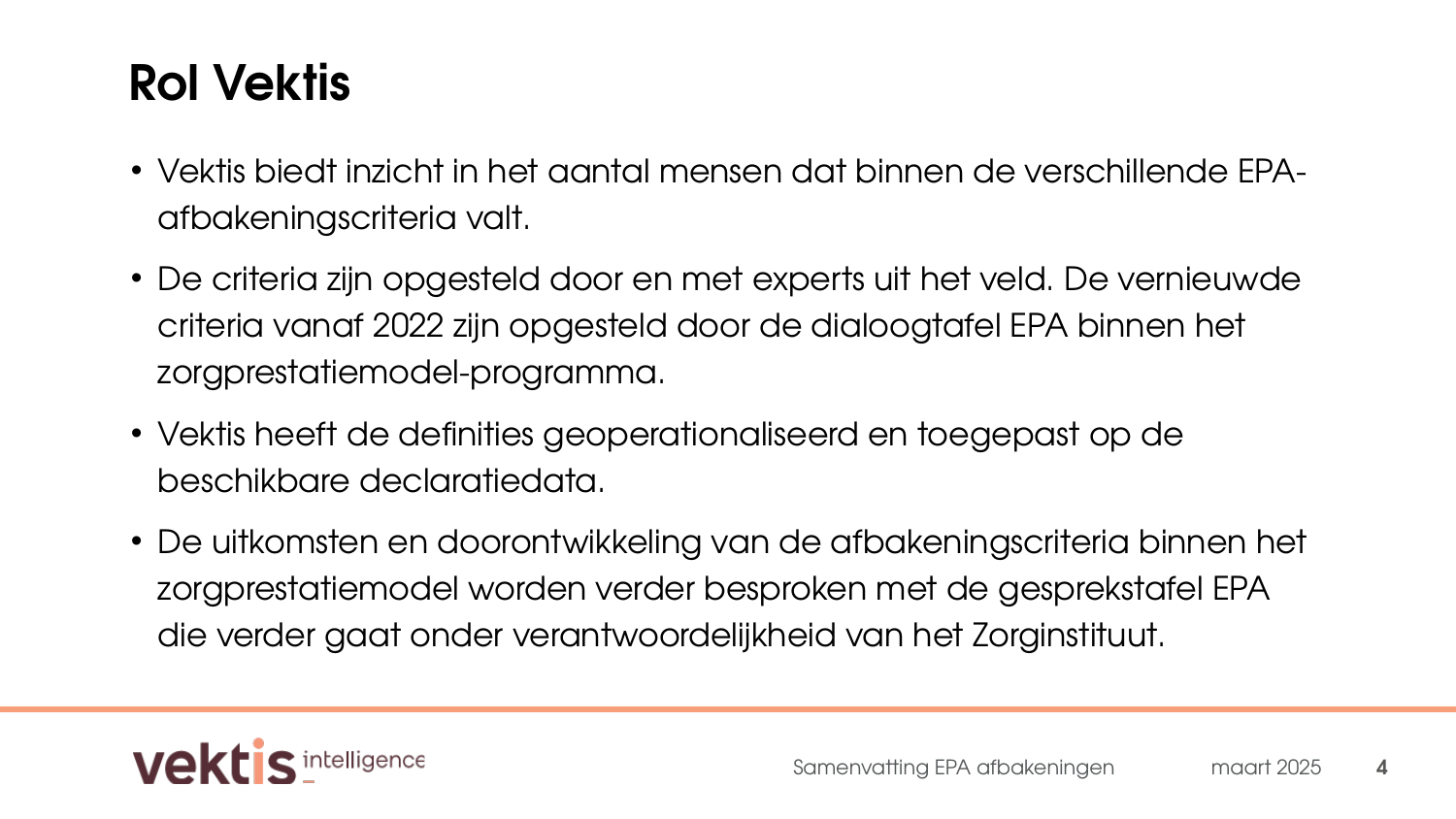

# Rol Vektis
Vektis biedt inzicht in het aantal mensen dat binnen de verschillende EPA-afbakeningscriteria valt.
De criteria zijn opgesteld door en met experts uit het veld. De vernieuwde criteria vanaf 2022 zijn opgesteld door de dialoogtafel EPA binnen het zorgprestatiemodel-programma.
Vektis heeft de definities geoperationaliseerd en toegepast op de beschikbare declaratiedata.
De uitkomsten en doorontwikkeling van de afbakeningscriteria binnen het zorgprestatiemodel worden verder besproken met de gesprekstafel EPA die verder gaat onder verantwoordelijkheid van het Zorginstituut.
Samenvatting EPA afbakeningen
maart 2025
4